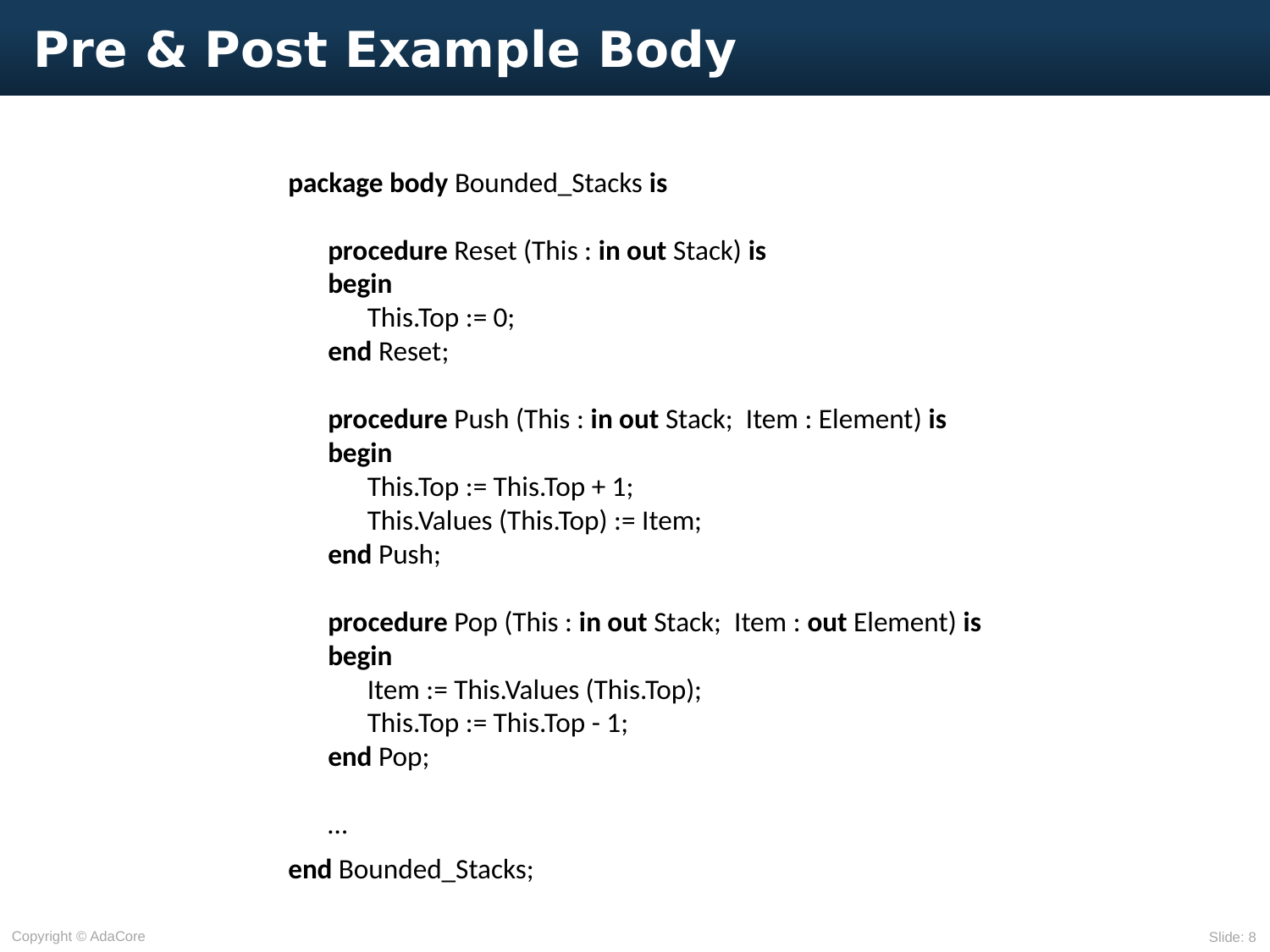

# Pre & Post Example Body
package body Bounded_Stacks is

	procedure Reset (This : in out Stack) is
	begin
		This.Top := 0;
	end Reset;

	procedure Push (This : in out Stack;  Item : Element) is
	begin
		This.Top := This.Top + 1;
		This.Values (This.Top) := Item;
	end Push;

	procedure Pop (This : in out Stack;  Item : out Element) is
	begin
		Item := This.Values (This.Top);
		This.Top := This.Top - 1;
	end Pop;

	…
end Bounded_Stacks;